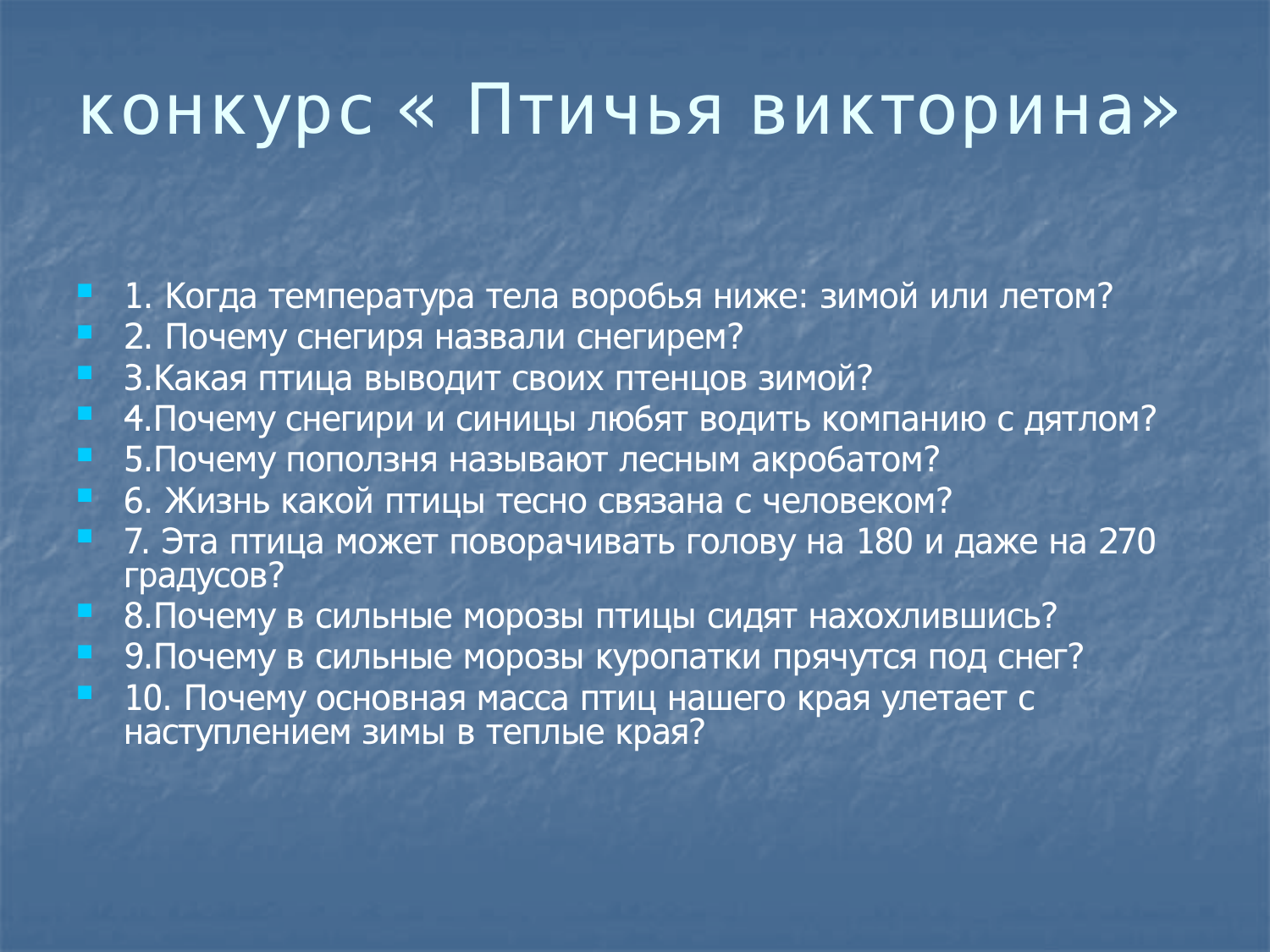

# конкурс « Птичья викторина»
1. Когда температура тела воробья ниже: зимой или летом?
2. Почему снегиря назвали снегирем?
3.Какая птица выводит своих птенцов зимой?
4.Почему снегири и синицы любят водить компанию с дятлом?
5.Почему поползня называют лесным акробатом?
6. Жизнь какой птицы тесно связана с человеком?
7. Эта птица может поворачивать голову на 180 и даже на 270 градусов?
8.Почему в сильные морозы птицы сидят нахохлившись?
9.Почему в сильные морозы куропатки прячутся под снег?
10. Почему основная масса птиц нашего края улетает с наступлением зимы в теплые края?